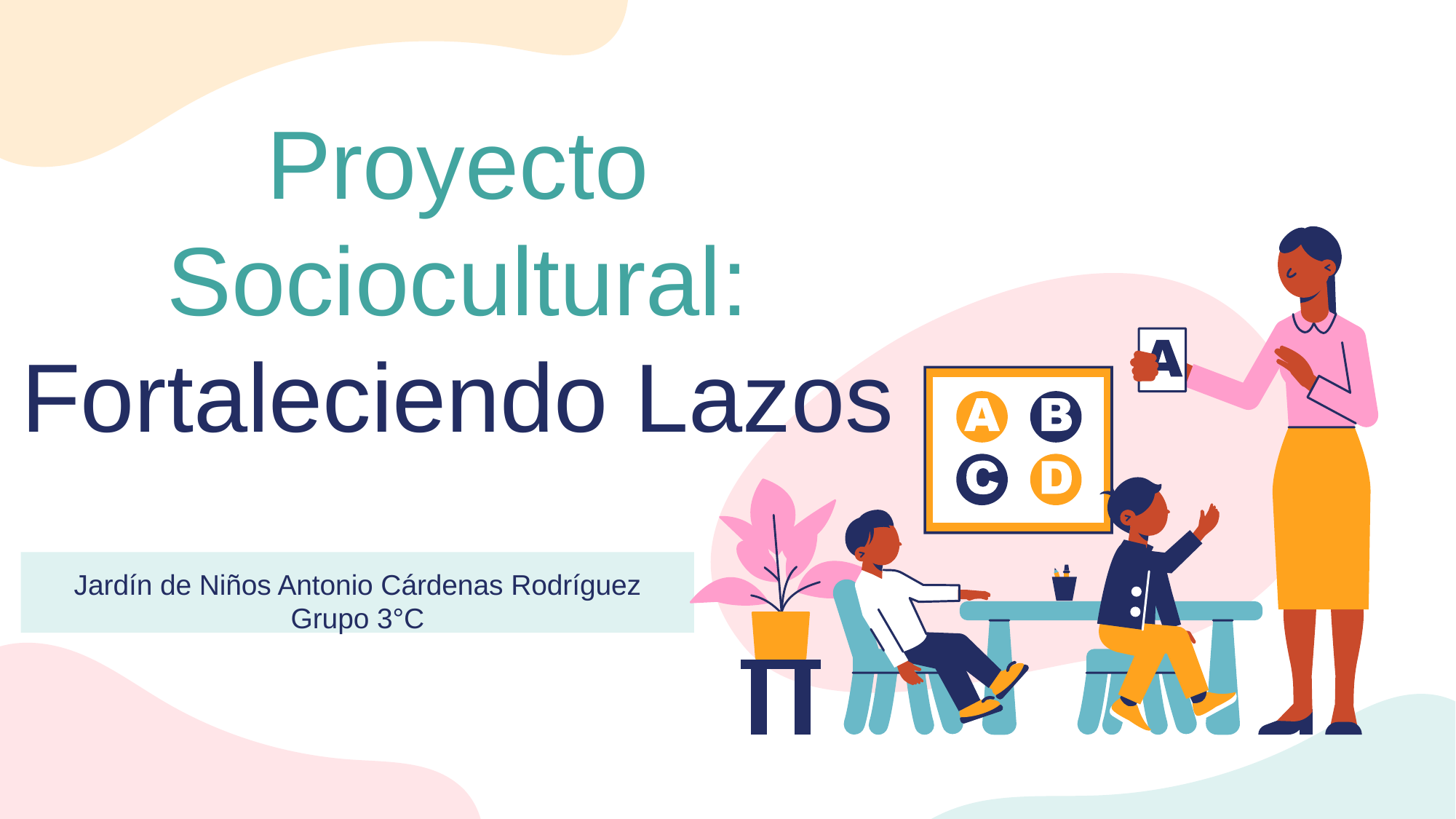

# Proyecto Sociocultural: Fortaleciendo Lazos

Jardín de Niños Antonio Cárdenas Rodríguez
Grupo 3°C